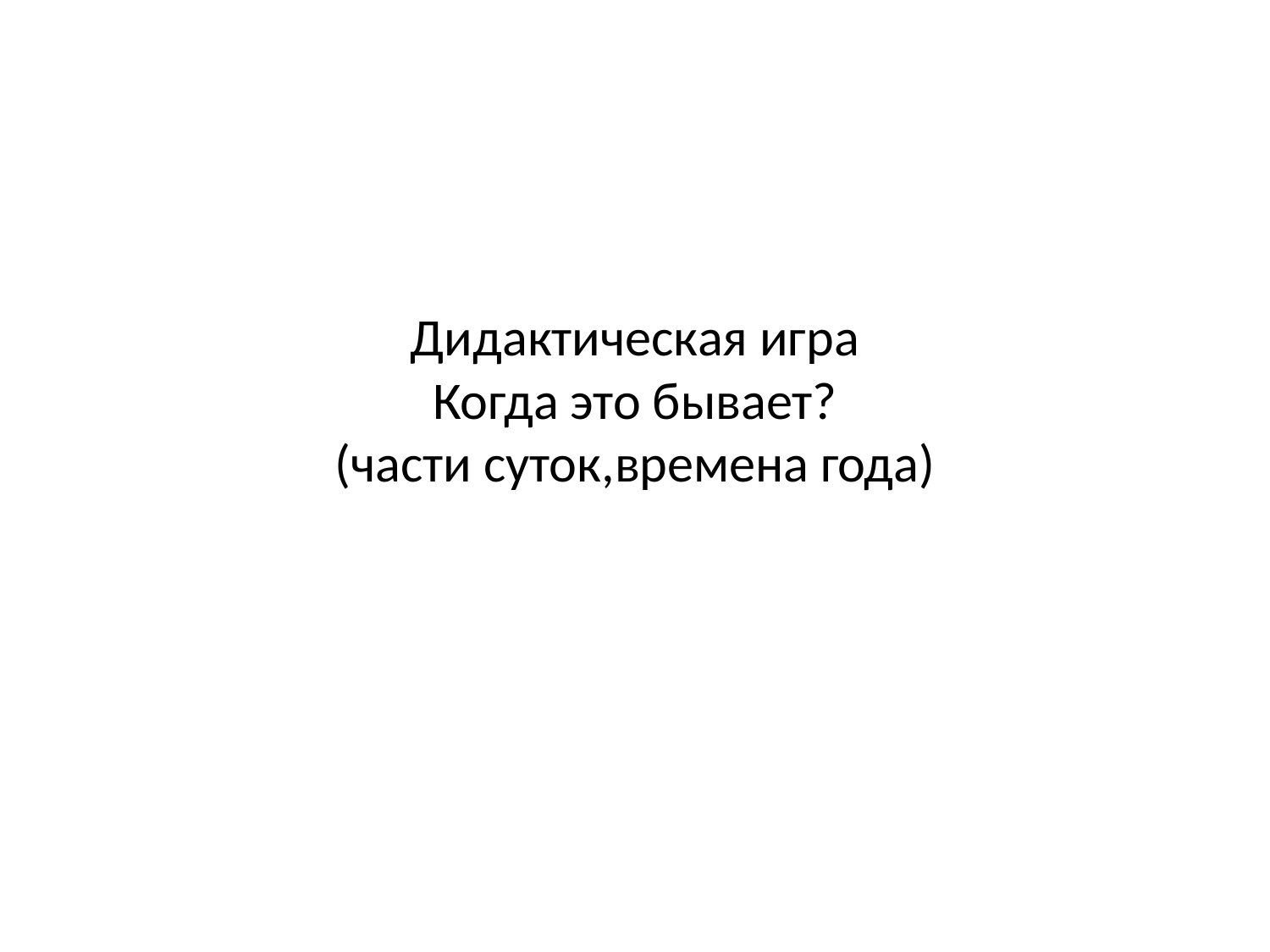

# Дидактическая игра Когда это бывает? (части суток,времена года)